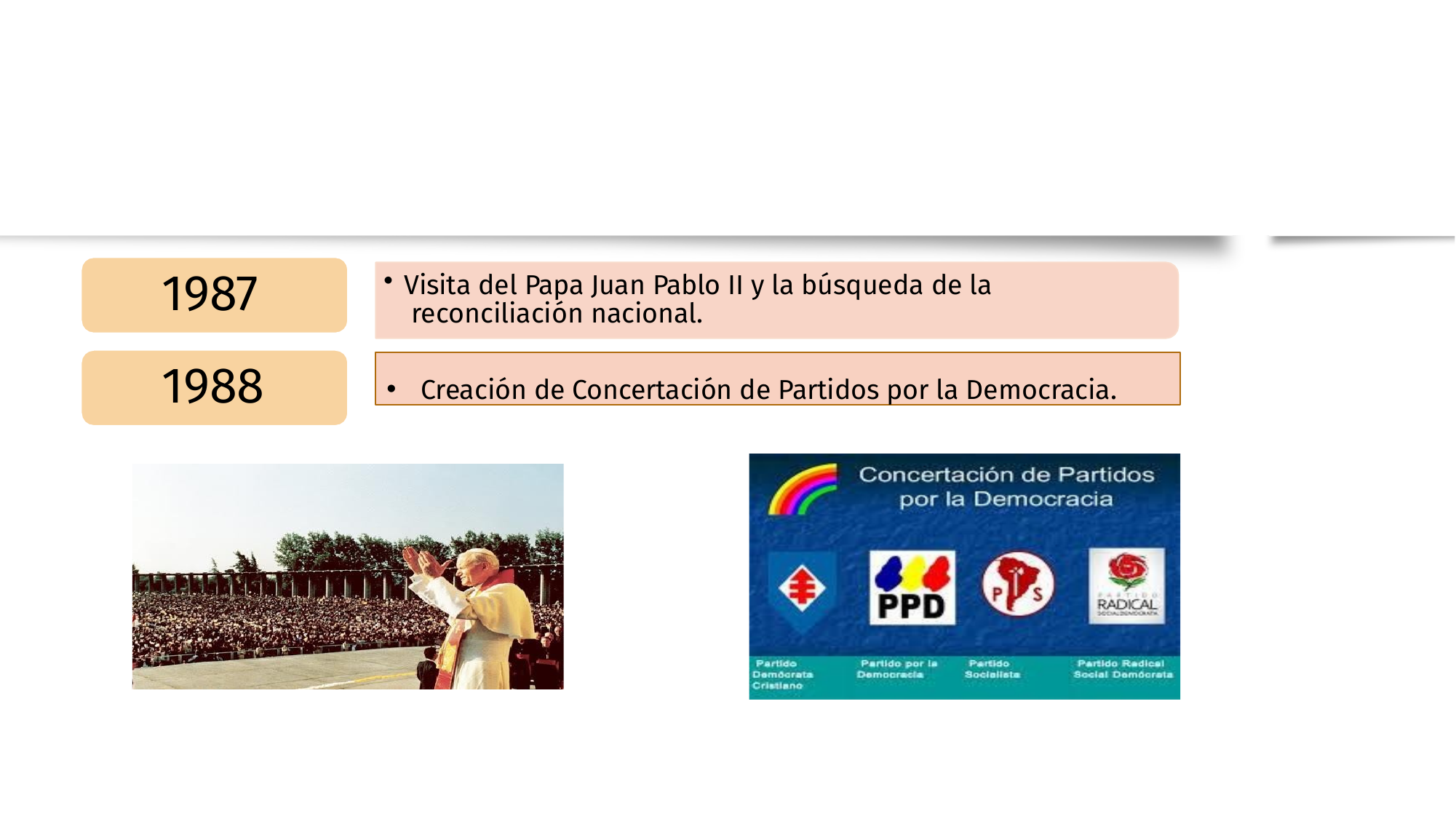

1987
1988

Visita del Papa Juan Pablo II y la búsqueda de la  reconciliación nacional.

Creación de Concertación de Partidos por la Democracia.